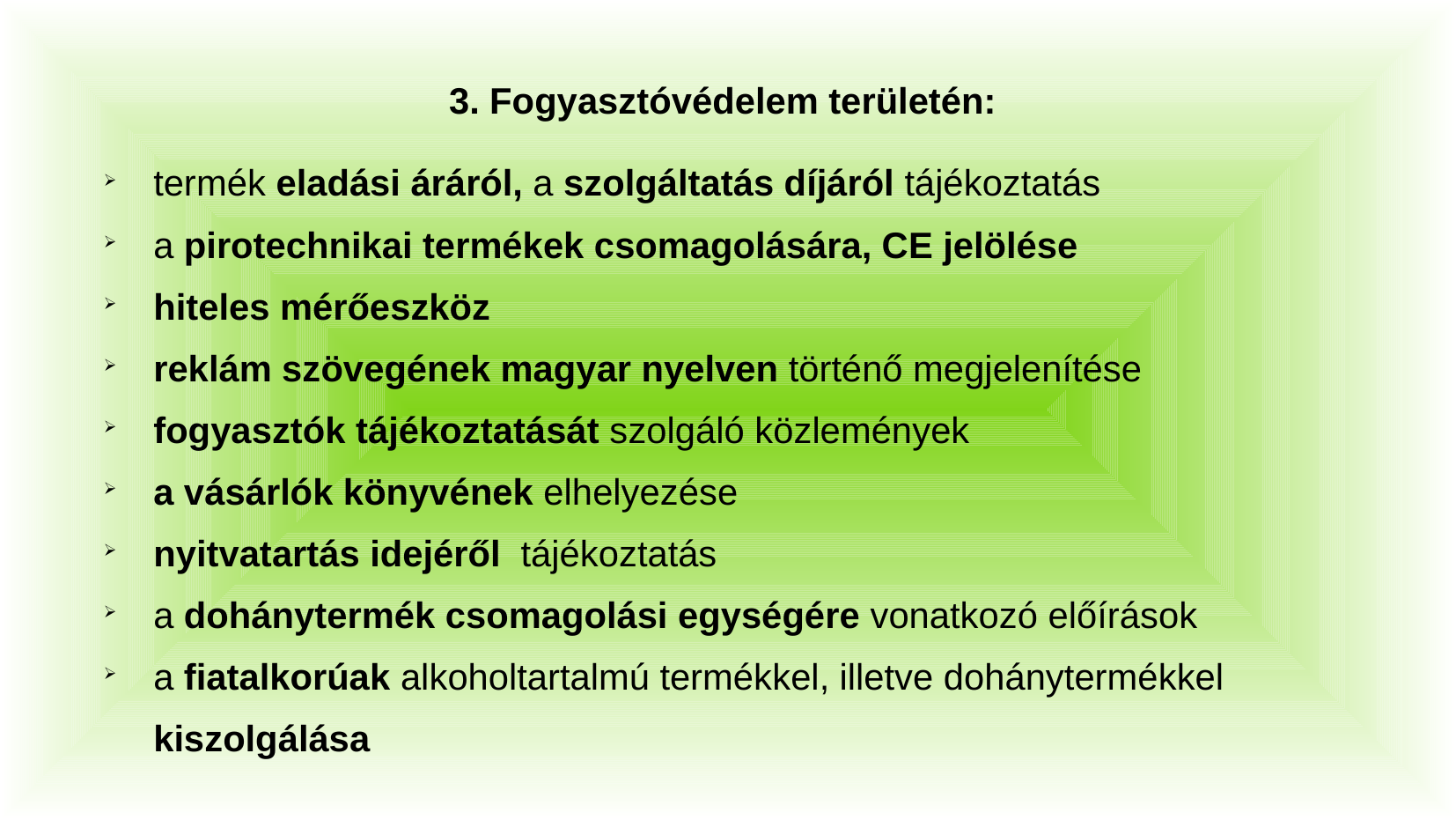

3. Fogyasztóvédelem területén:

termék eladási áráról, a szolgáltatás díjáról tájékoztatás
a pirotechnikai termékek csomagolására, CE jelölése
hiteles mérőeszköz
reklám szövegének magyar nyelven történő megjelenítése
fogyasztók tájékoztatását szolgáló közlemények
a vásárlók könyvének elhelyezése
nyitvatartás idejéről  tájékoztatás
a dohánytermék csomagolási egységére vonatkozó előírások
a fiatalkorúak alkoholtartalmú termékkel, illetve dohánytermékkel kiszolgálása